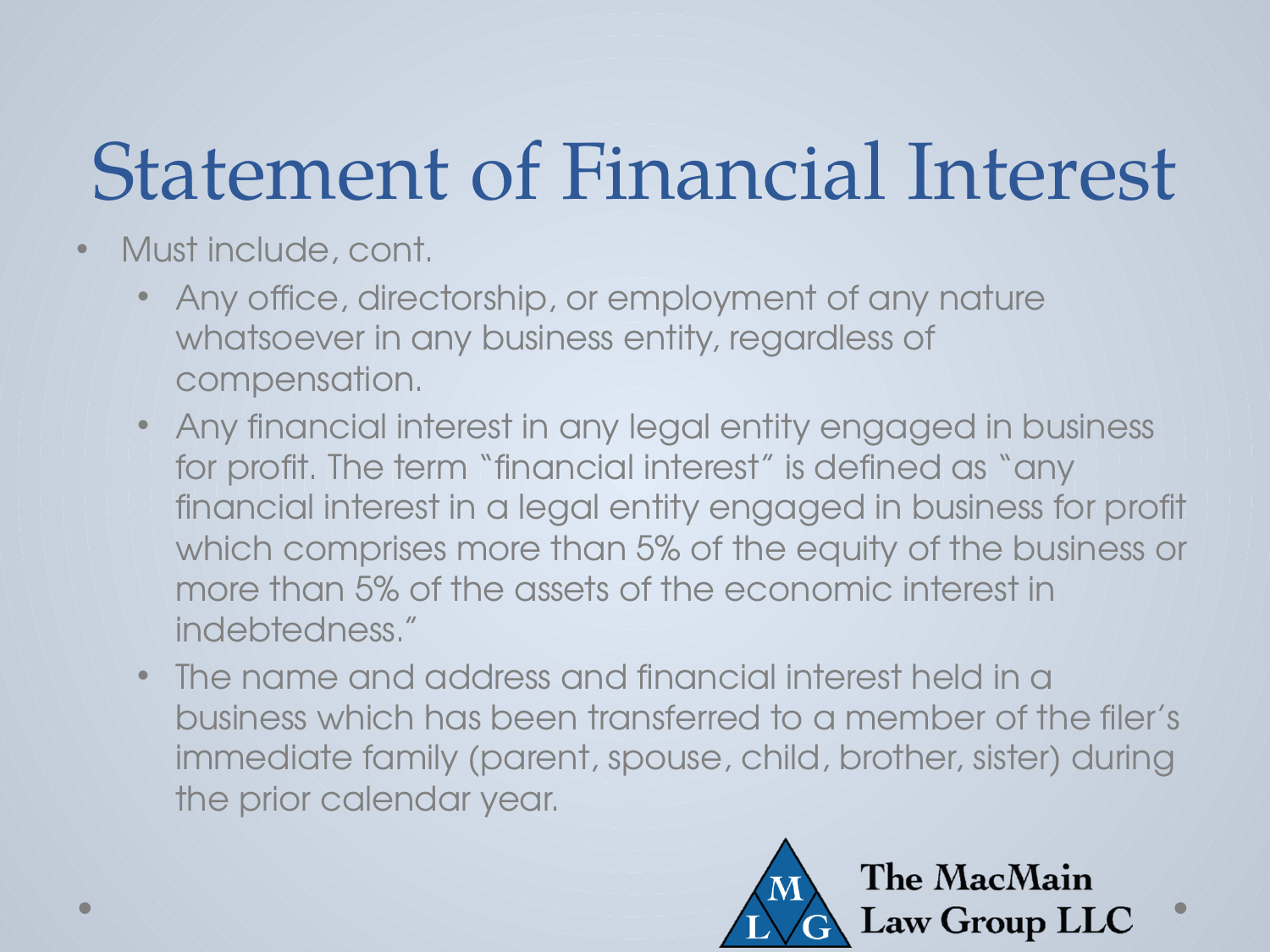

# Statement of Financial Interest
Must include, cont.
Any office, directorship, or employment of any nature whatsoever in any business entity, regardless of compensation.
Any financial interest in any legal entity engaged in business for profit. The term “financial interest” is defined as “any financial interest in a legal entity engaged in business for profit which comprises more than 5% of the equity of the business or more than 5% of the assets of the economic interest in indebtedness.”
The name and address and financial interest held in a business which has been transferred to a member of the filer’s immediate family (parent, spouse, child, brother, sister) during the prior calendar year.